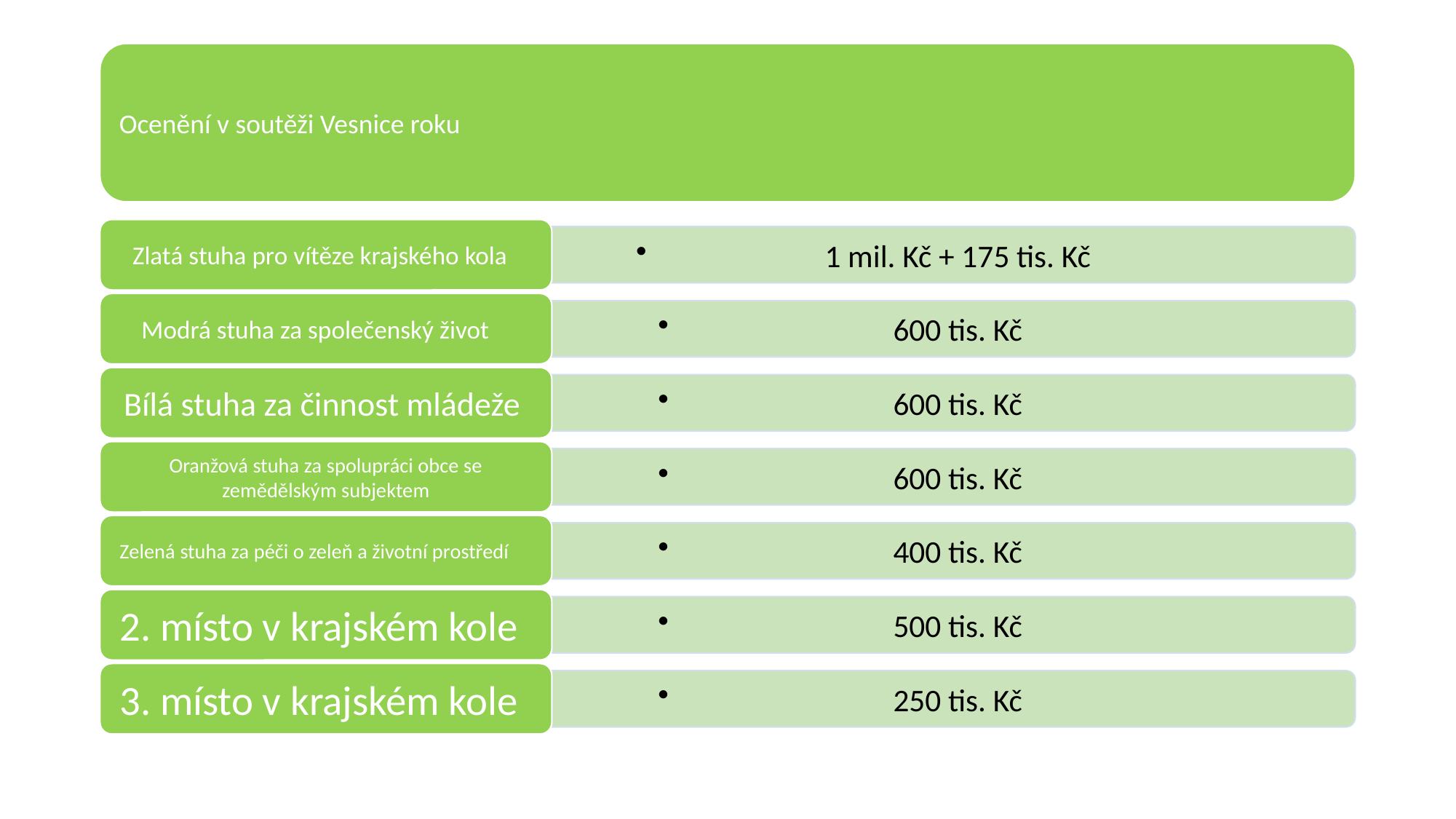

Ocenění v soutěži Vesnice roku
Zlatá stuha pro vítěze krajského kola
1 mil. Kč + 175 tis. Kč
Modrá stuha za společenský život
600 tis. Kč
Bílá stuha za činnost mládeže
600 tis. Kč
Oranžová stuha za spolupráci obce se zemědělským subjektem
600 tis. Kč
Zelená stuha za péči o zeleň a životní prostředí
400 tis. Kč
2. místo v krajském kole
500 tis. Kč
3. místo v krajském kole
250 tis. Kč